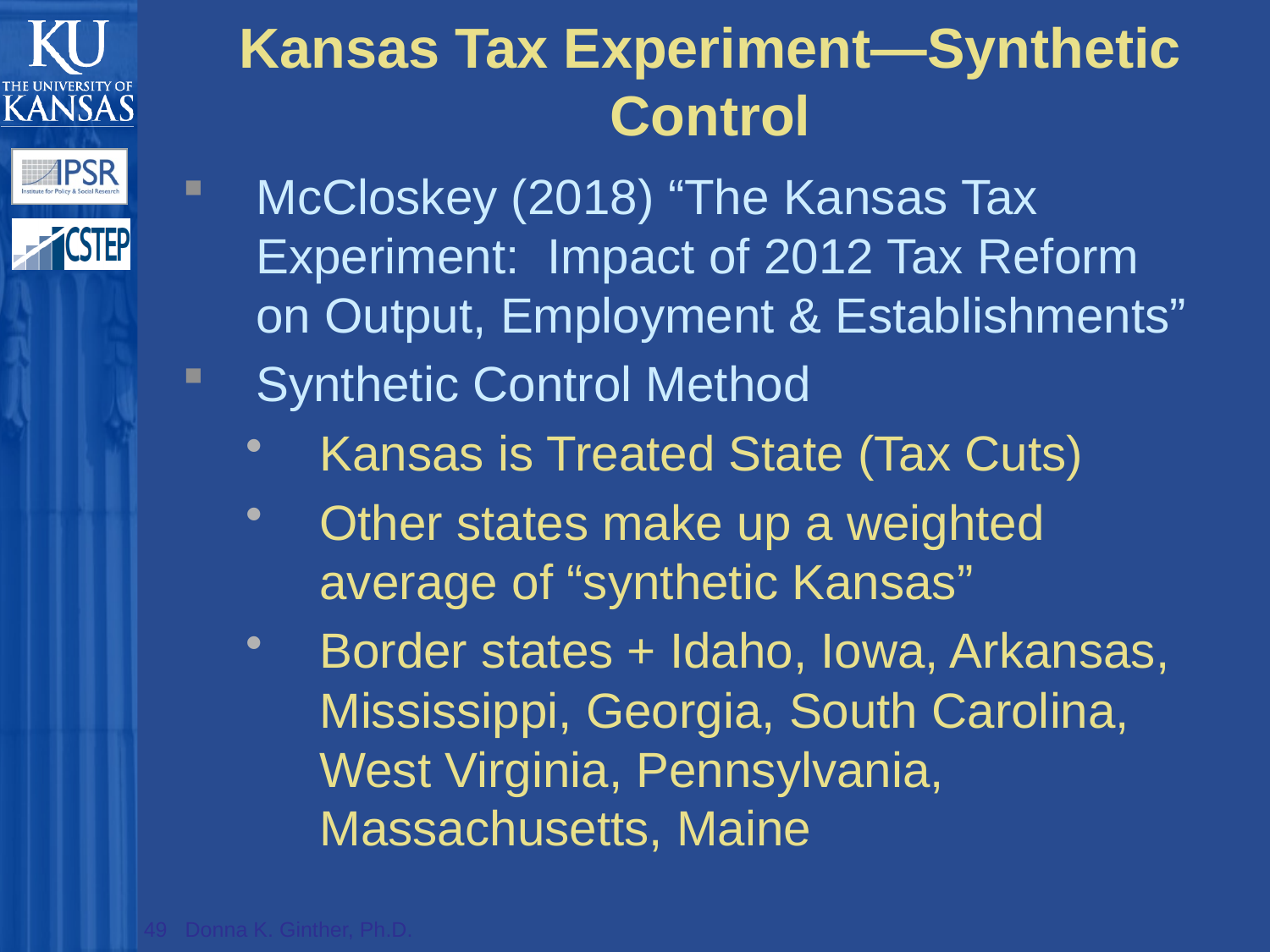

# Kansas Tax Experiment—Synthetic Control
McCloskey (2018) “The Kansas Tax Experiment:  Impact of 2012 Tax Reform on Output, Employment & Establishments”
Synthetic Control Method
Kansas is Treated State (Tax Cuts)
Other states make up a weighted average of “synthetic Kansas”
Border states + Idaho, Iowa, Arkansas, Mississippi, Georgia, South Carolina, West Virginia, Pennsylvania, Massachusetts, Maine